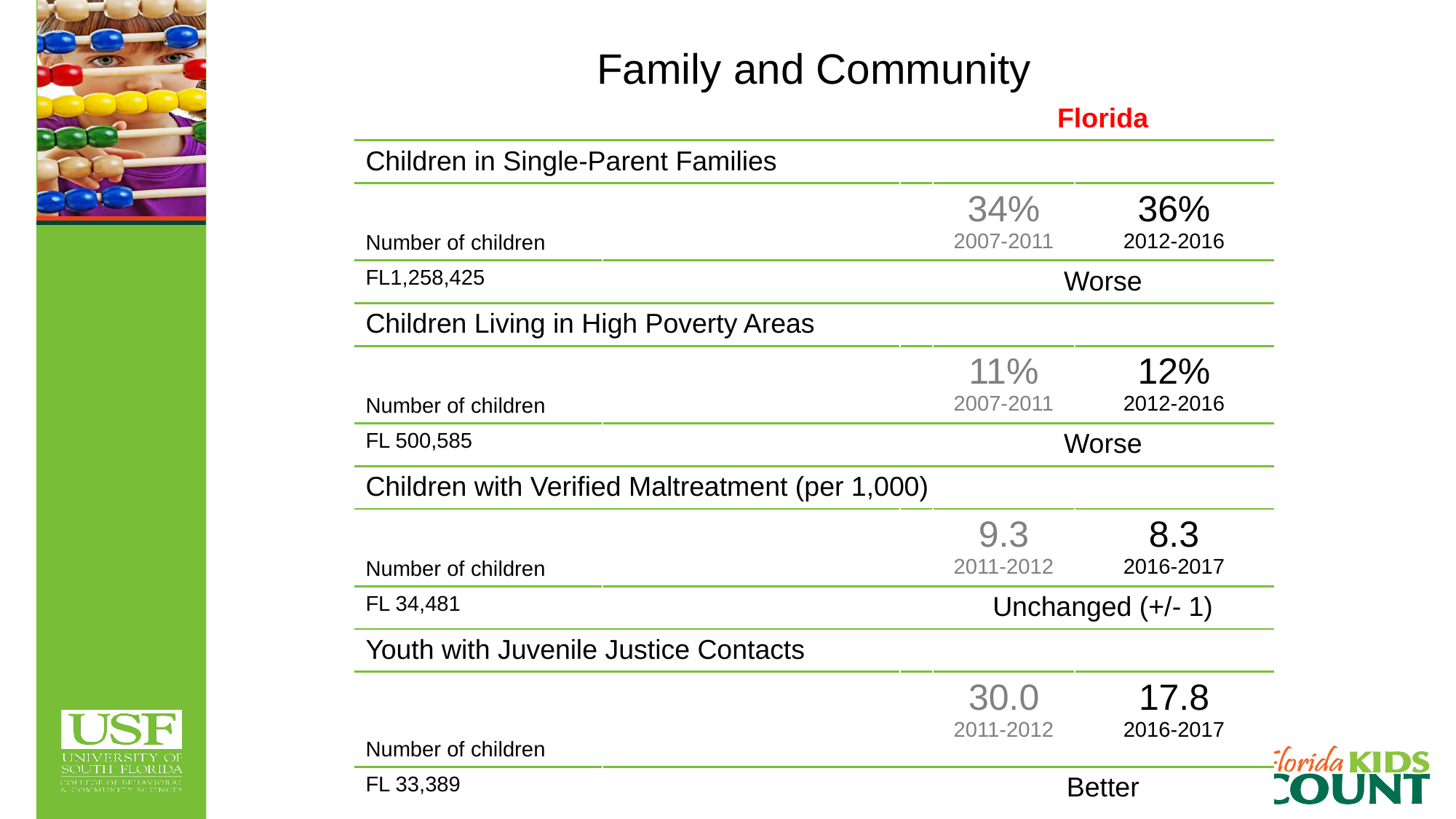

Family and Community
|  |  |  |  |  | Florida |  |
| --- | --- | --- | --- | --- | --- | --- |
| Children in Single-Parent Families |  |  |  |  |  |  |
| Number of children |  |  |  |  | 34% 2007-2011 | 36% 2012-2016 |
| FL1,258,425 |  |  |  |  | Worse |  |
| Children Living in High Poverty Areas |  |  |  |  |  |  |
| Number of children |  |  |  |  | 11% 2007-2011 | 12% 2012-2016 |
| FL 500,585 |  |  |  |  | Worse |  |
| Children with Verified Maltreatment (per 1,000) |  |  |  |  |  |  |
| Number of children |  |  |  |  | 9.3 2011-2012 | 8.3 2016-2017 |
| FL 34,481 |  |  |  |  | Unchanged (+/- 1) |  |
| Youth with Juvenile Justice Contacts |  |  |  |  |  |  |
| Number of children |  |  |  |  | 30.0 2011-2012 | 17.8 2016-2017 |
| FL 33,389 |  |  |  |  | Better |  |